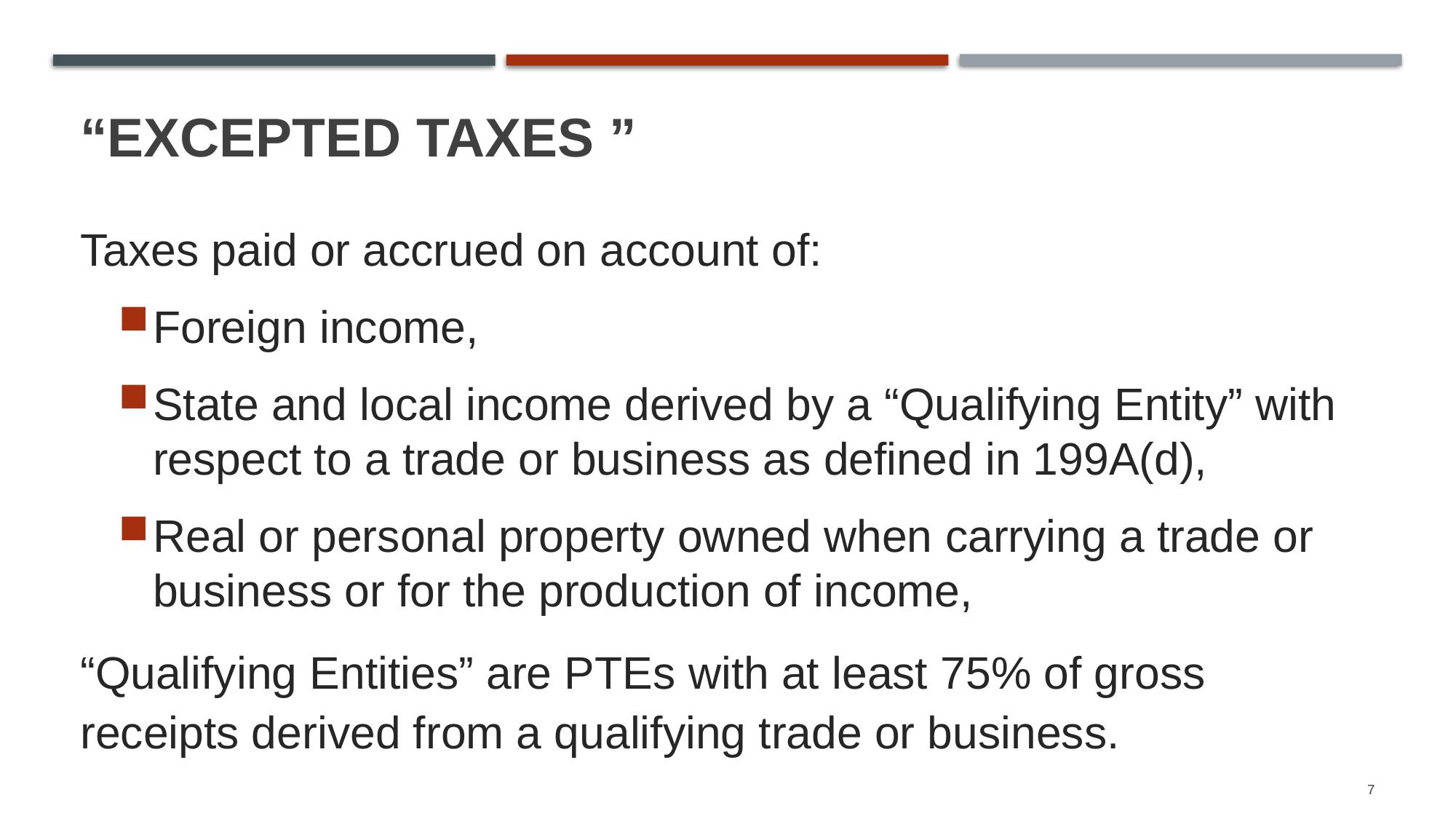

# “Excepted Taxes ”
Taxes paid or accrued on account of:
Foreign income,
State and local income derived by a “Qualifying Entity” with respect to a trade or business as defined in 199A(d),
Real or personal property owned when carrying a trade or business or for the production of income,
“Qualifying Entities” are PTEs with at least 75% of gross receipts derived from a qualifying trade or business.

7